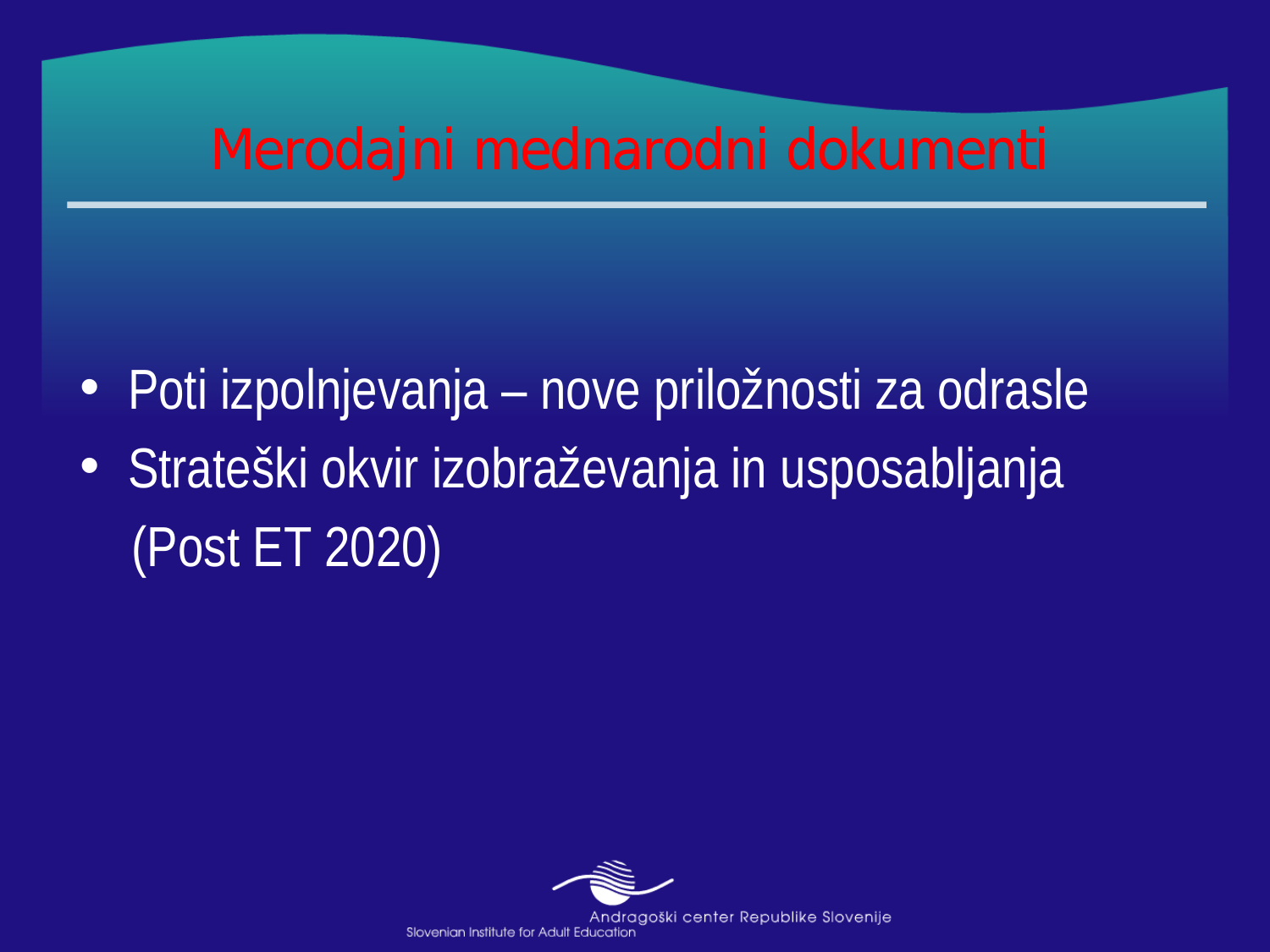

# Merodajni mednarodni dokumenti
Poti izpolnjevanja – nove priložnosti za odrasle
Strateški okvir izobraževanja in usposabljanja
    (Post ET 2020)